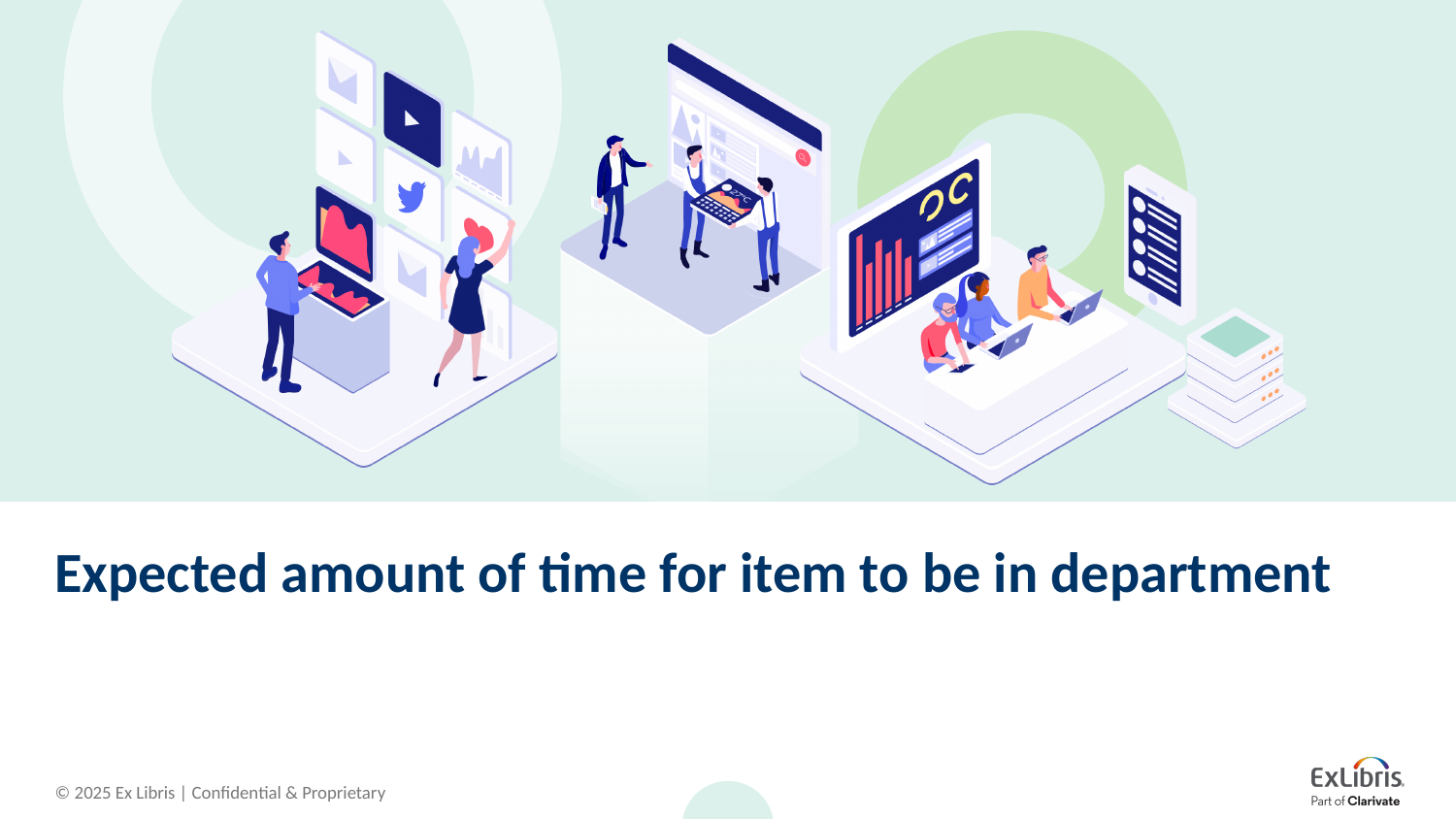

# Expected amount of time for item to be in department